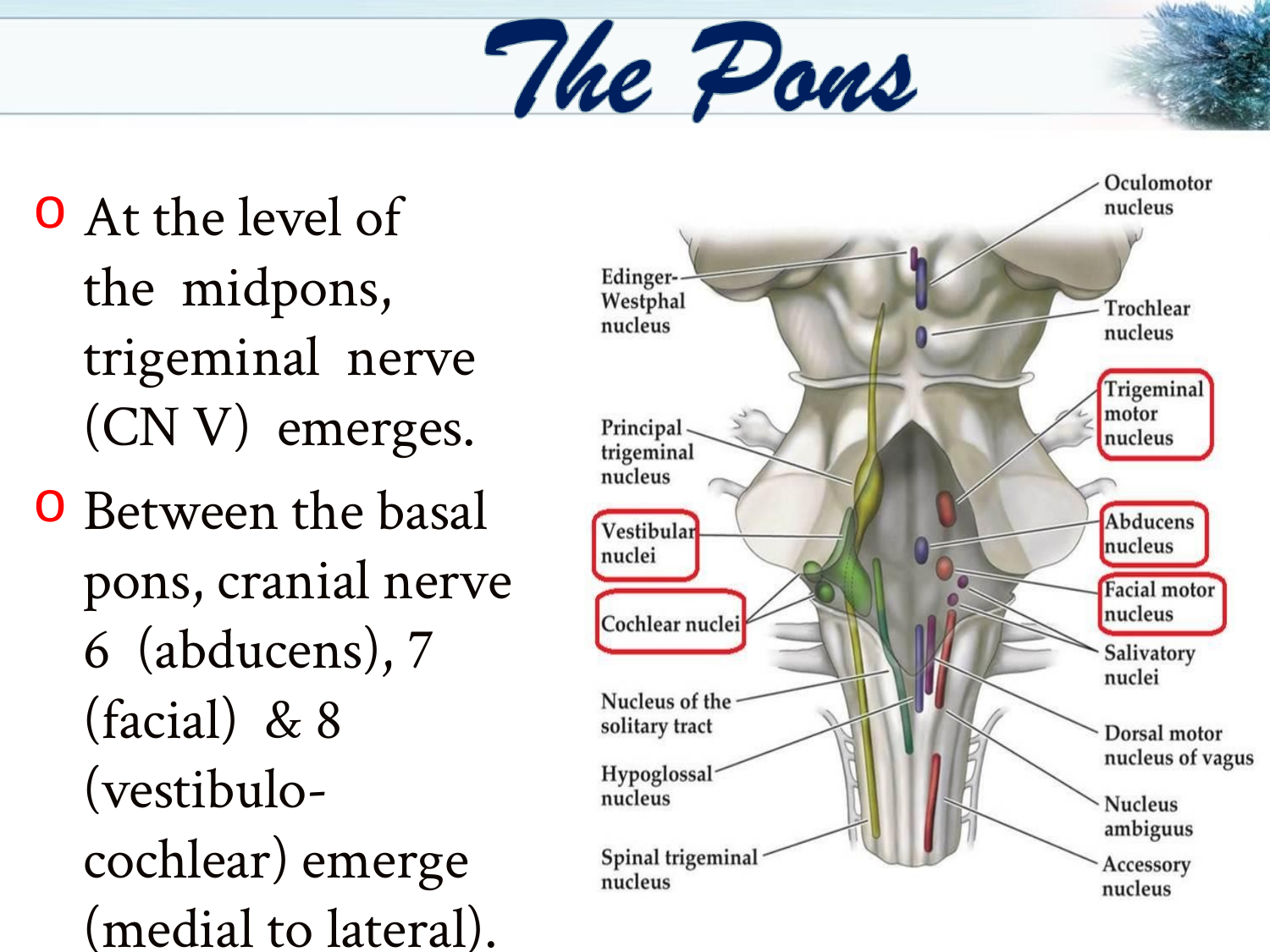

At the level of	the  midpons, trigeminal  nerve (CN V)  emerges.
Between the basal  pons, cranial nerve 6  (abducens), 7 (facial)  & 8 (vestibulo-  cochlear) emerge  (medial to lateral).